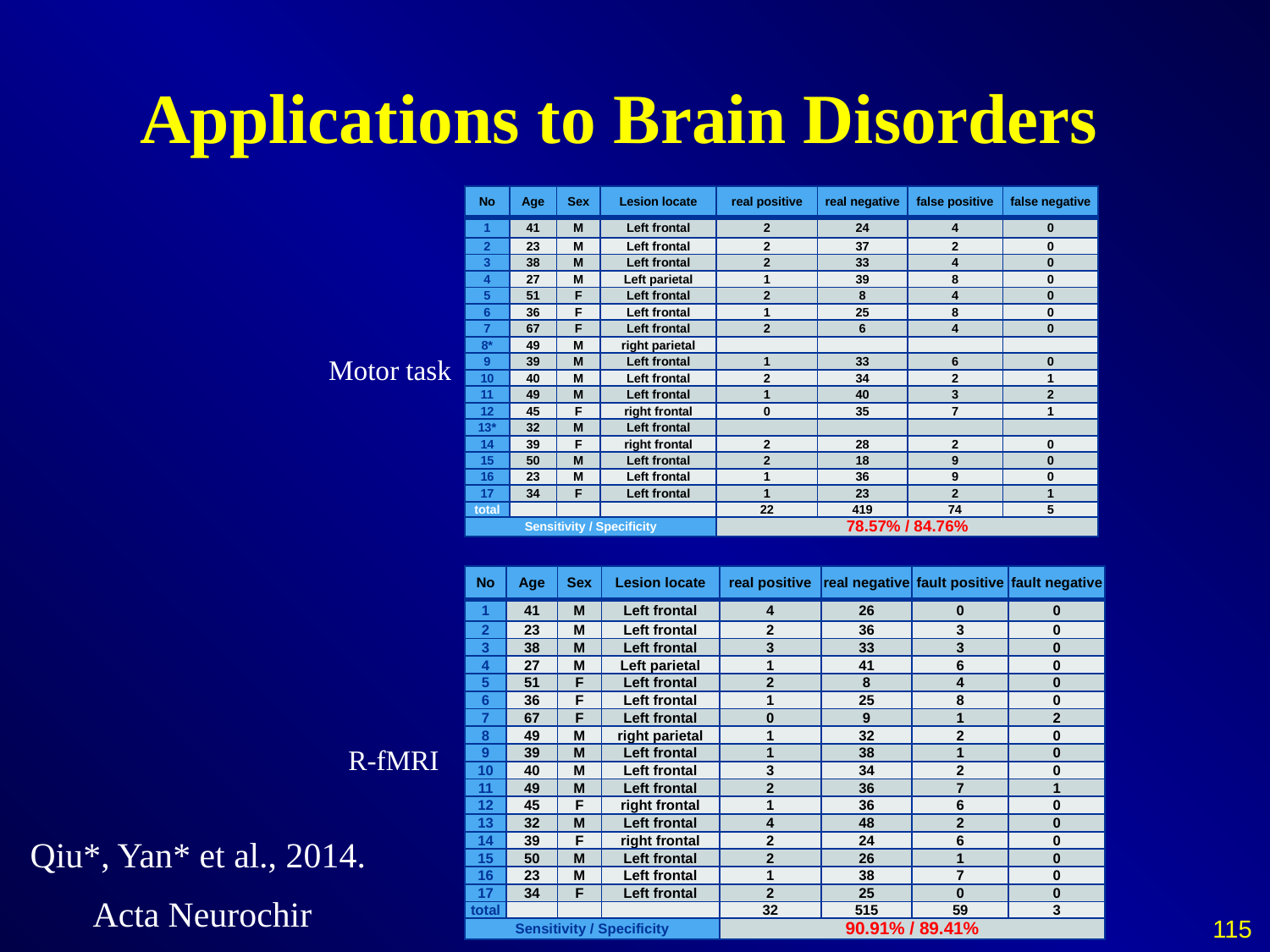

Applications to Brain Disorders
| No | Age | Sex | Lesion locate | real positive | real negative | false positive | false negative |
| --- | --- | --- | --- | --- | --- | --- | --- |
| 1 | 41 | M | Left frontal | 2 | 24 | 4 | 0 |
| 2 | 23 | M | Left frontal | 2 | 37 | 2 | 0 |
| 3 | 38 | M | Left frontal | 2 | 33 | 4 | 0 |
| 4 | 27 | M | Left parietal | 1 | 39 | 8 | 0 |
| 5 | 51 | F | Left frontal | 2 | 8 | 4 | 0 |
| 6 | 36 | F | Left frontal | 1 | 25 | 8 | 0 |
| 7 | 67 | F | Left frontal | 2 | 6 | 4 | 0 |
| 8\* | 49 | M | right parietal |  |  |  |  |
| 9 | 39 | M | Left frontal | 1 | 33 | 6 | 0 |
| 10 | 40 | M | Left frontal | 2 | 34 | 2 | 1 |
| 11 | 49 | M | Left frontal | 1 | 40 | 3 | 2 |
| 12 | 45 | F | right frontal | 0 | 35 | 7 | 1 |
| 13\* | 32 | M | Left frontal |  |  |  |  |
| 14 | 39 | F | right frontal | 2 | 28 | 2 | 0 |
| 15 | 50 | M | Left frontal | 2 | 18 | 9 | 0 |
| 16 | 23 | M | Left frontal | 1 | 36 | 9 | 0 |
| 17 | 34 | F | Left frontal | 1 | 23 | 2 | 1 |
| total |  |  |  | 22 | 419 | 74 | 5 |
| Sensitivity / Specificity |  |  |  | 78.57% / 84.76% |  |  |  |
Motor task
| No | Age | Sex | Lesion locate | real positive | real negative | fault positive | fault negative |
| --- | --- | --- | --- | --- | --- | --- | --- |
| 1 | 41 | M | Left frontal | 4 | 26 | 0 | 0 |
| 2 | 23 | M | Left frontal | 2 | 36 | 3 | 0 |
| 3 | 38 | M | Left frontal | 3 | 33 | 3 | 0 |
| 4 | 27 | M | Left parietal | 1 | 41 | 6 | 0 |
| 5 | 51 | F | Left frontal | 2 | 8 | 4 | 0 |
| 6 | 36 | F | Left frontal | 1 | 25 | 8 | 0 |
| 7 | 67 | F | Left frontal | 0 | 9 | 1 | 2 |
| 8 | 49 | M | right parietal | 1 | 32 | 2 | 0 |
| 9 | 39 | M | Left frontal | 1 | 38 | 1 | 0 |
| 10 | 40 | M | Left frontal | 3 | 34 | 2 | 0 |
| 11 | 49 | M | Left frontal | 2 | 36 | 7 | 1 |
| 12 | 45 | F | right frontal | 1 | 36 | 6 | 0 |
| 13 | 32 | M | Left frontal | 4 | 48 | 2 | 0 |
| 14 | 39 | F | right frontal | 2 | 24 | 6 | 0 |
| 15 | 50 | M | Left frontal | 2 | 26 | 1 | 0 |
| 16 | 23 | M | Left frontal | 1 | 38 | 7 | 0 |
| 17 | 34 | F | Left frontal | 2 | 25 | 0 | 0 |
| total |  |  |  | 32 | 515 | 59 | 3 |
| Sensitivity / Specificity |  |  |  | 90.91% / 89.41% |  |  |  |
R-fMRI
Qiu*, Yan* et al., 2014.
Acta Neurochir
115